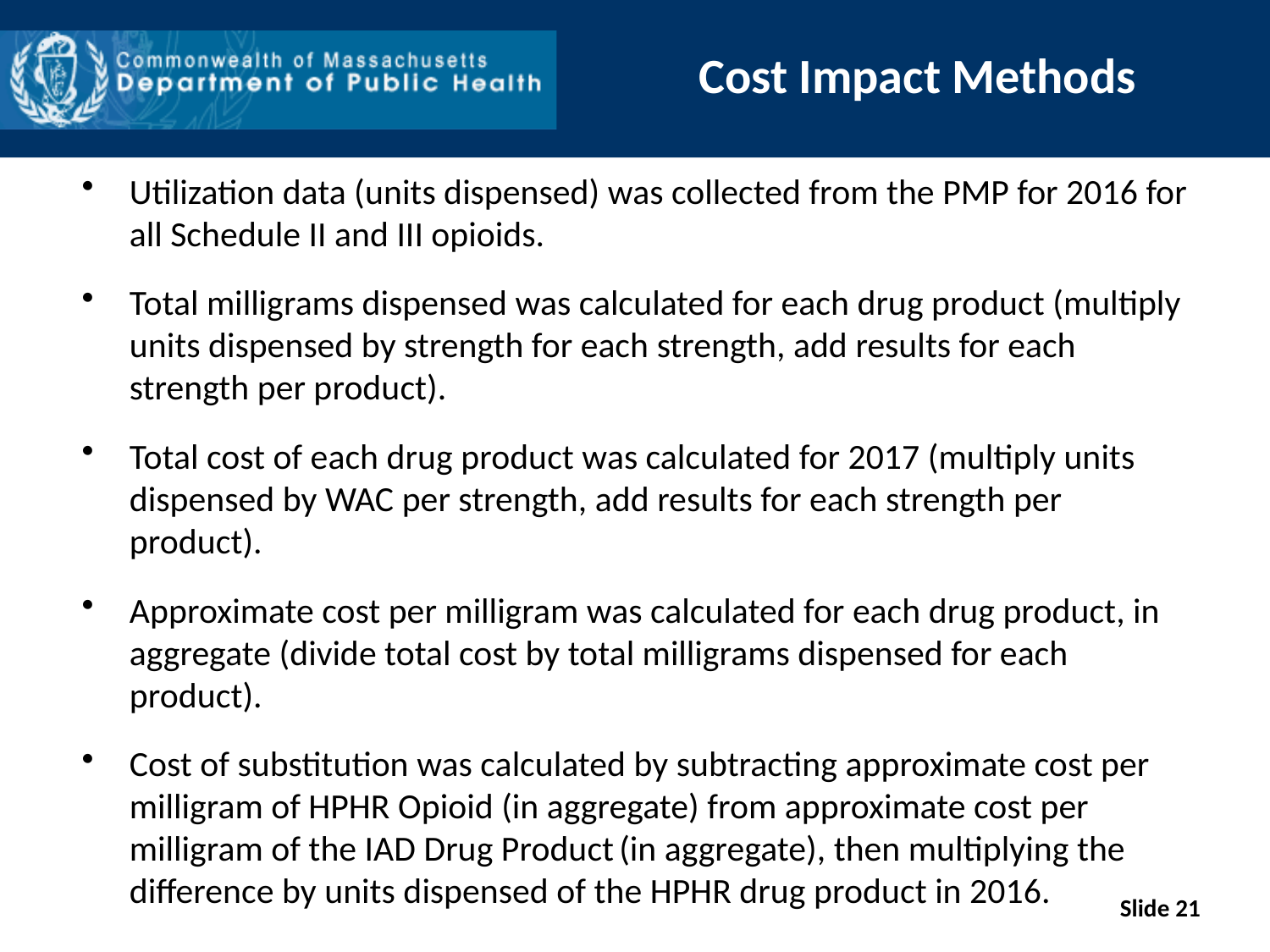

# Cost Impact Methods
Utilization data (units dispensed) was collected from the PMP for 2016 for all Schedule II and III opioids.

Total milligrams dispensed was calculated for each drug product (multiply units dispensed by strength for each strength, add results for each strength per product).

Total cost of each drug product was calculated for 2017 (multiply units dispensed by WAC per strength, add results for each strength per product).

Approximate cost per milligram was calculated for each drug product, in aggregate (divide total cost by total milligrams dispensed for each product).

Cost of substitution was calculated by subtracting approximate cost per milligram of HPHR Opioid (in aggregate) from approximate cost per milligram of the IAD Drug Product (in aggregate), then multiplying the difference by units dispensed of the HPHR drug product in 2016.
Slide 21